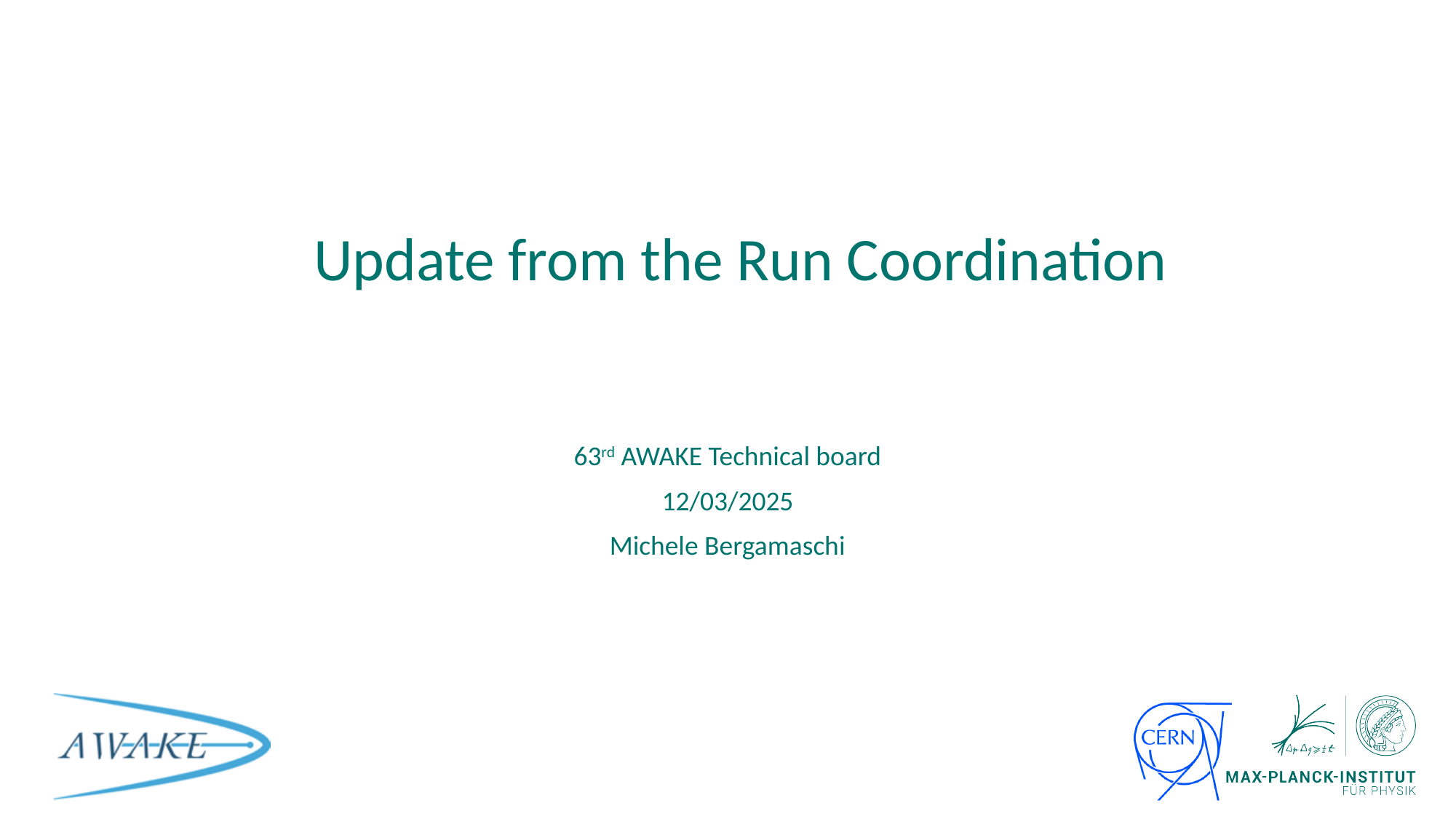

# Update from the Run Coordination
63rd AWAKE Technical board
12/03/2025
Michele Bergamaschi